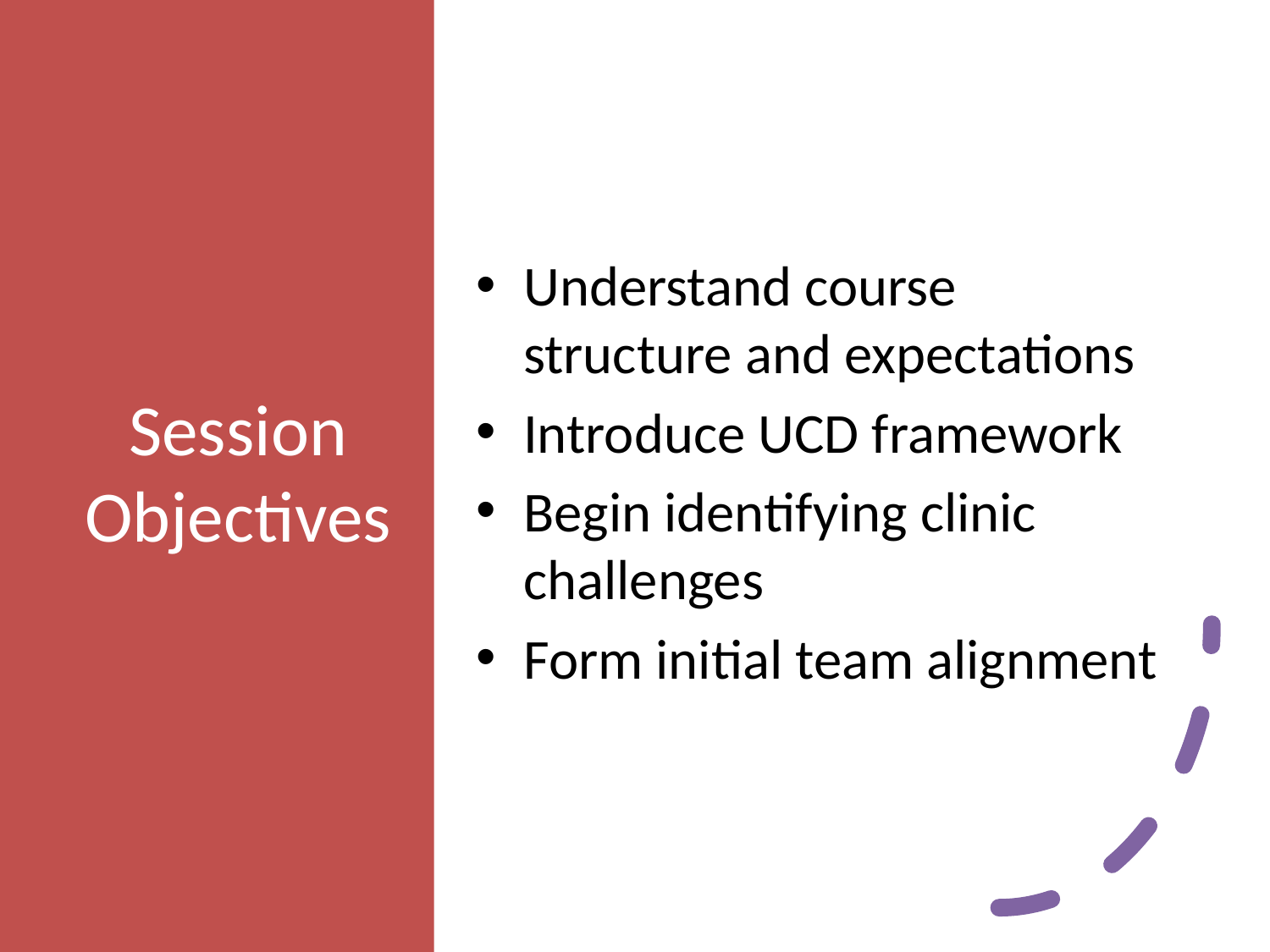

# Session Objectives
Understand course structure and expectations
Introduce UCD framework
Begin identifying clinic challenges
Form initial team alignment